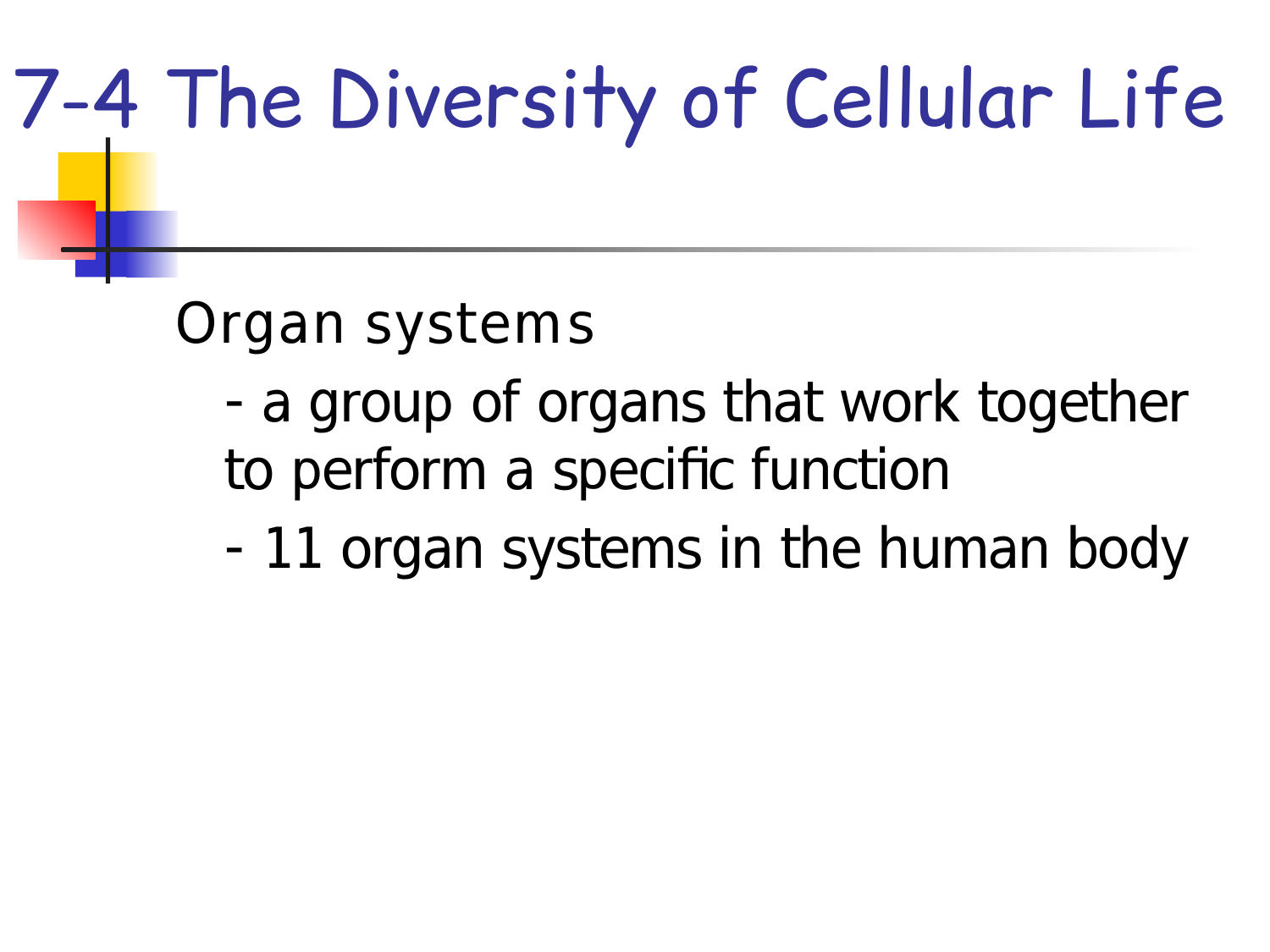

# 7-4 The Diversity of Cellular Life
Organ systems
	- a group of organs that work together to perform a specific function
	- 11 organ systems in the human body